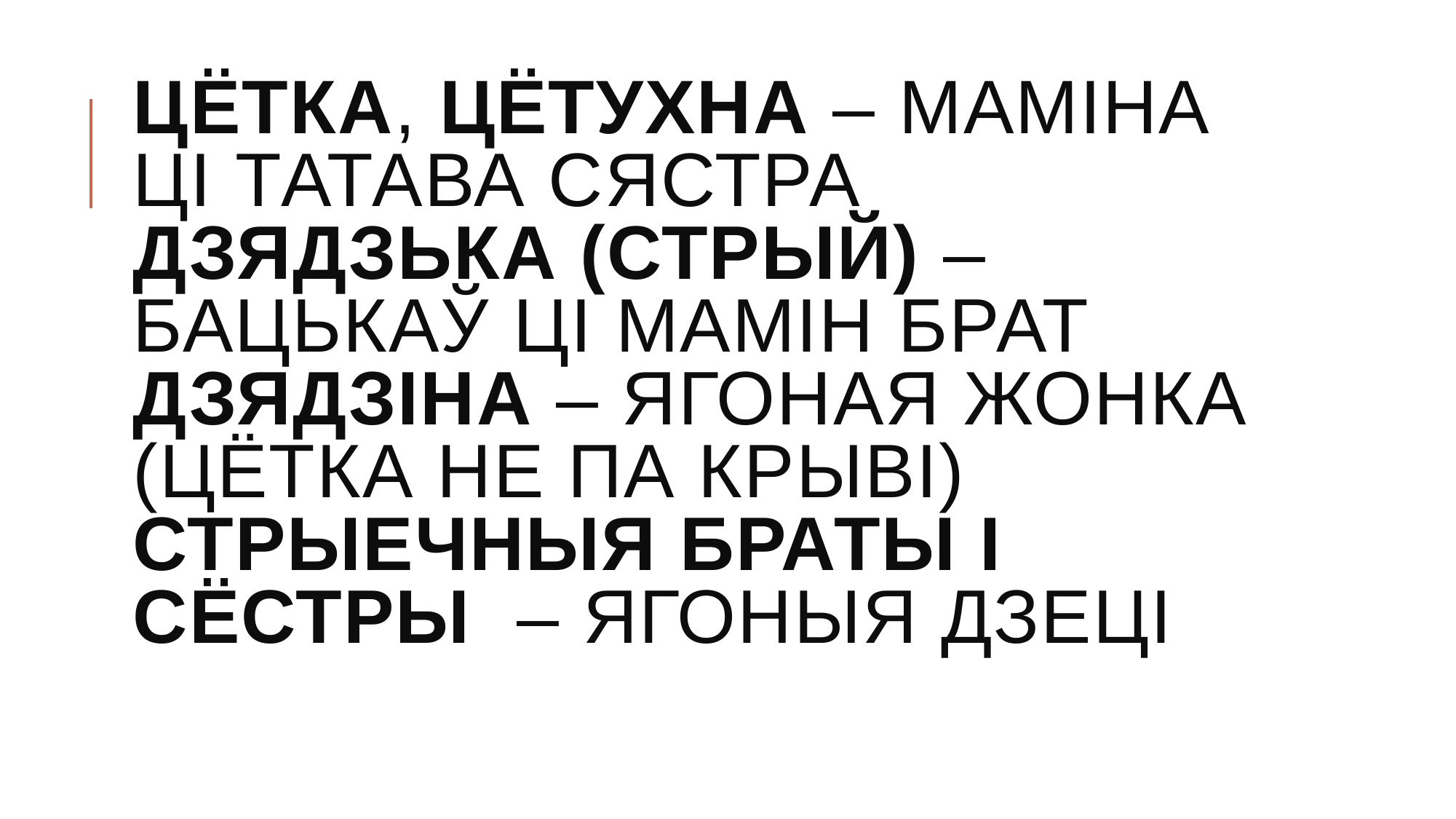

# Цётка, цётухна – маміна ці татава сястра Дзядзька (стрый) – бацькаў ці мамін брат Дзядзіна – ягоная жонка (цётка не па крыві) Стрыечныя браты і сёстры  – ягоныя дзеці